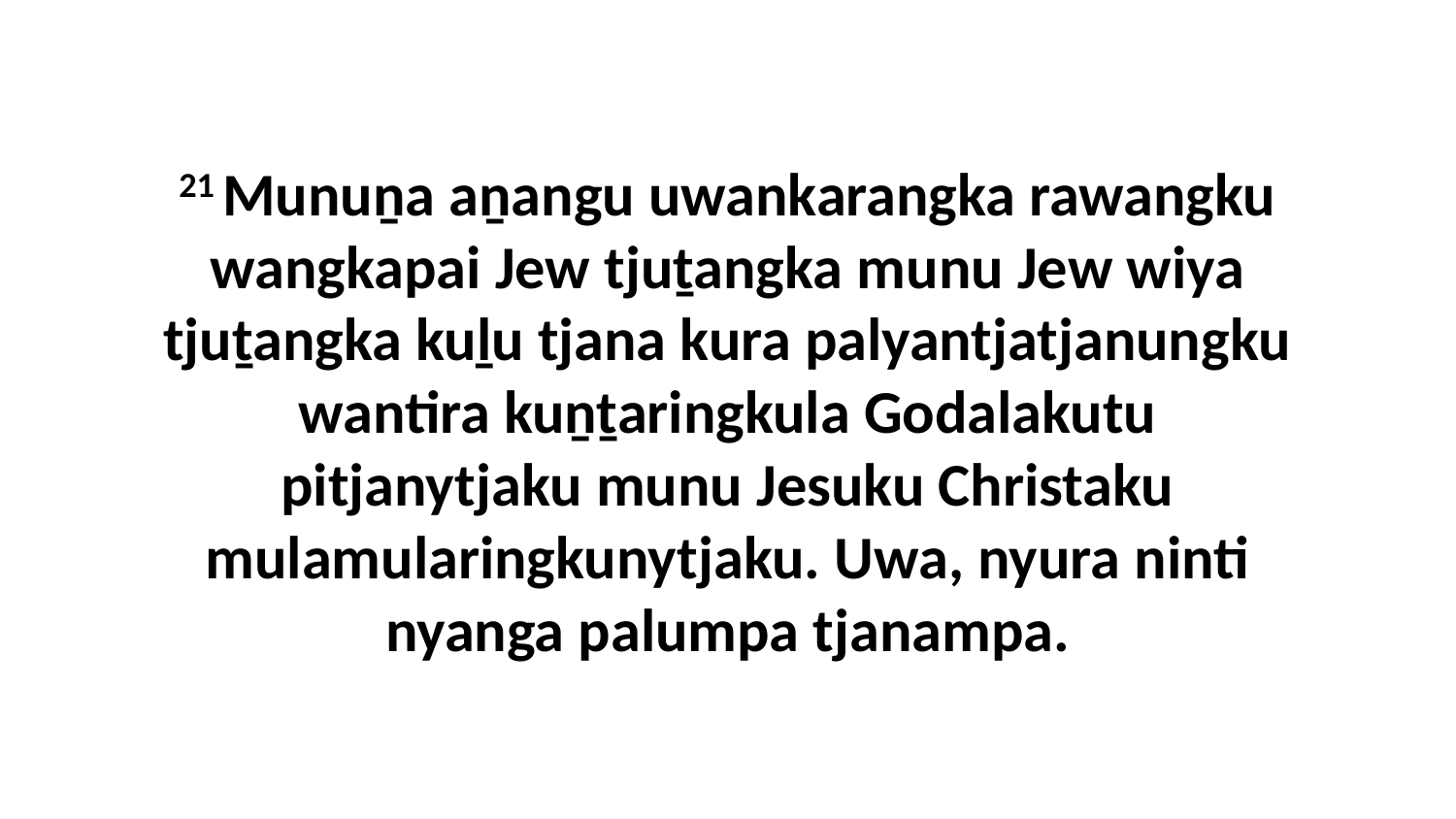

21 Munuṉa aṉangu uwankarangka rawangku wangkapai Jew tjuṯangka munu Jew wiya tjuṯangka kuḻu tjana kura palyantjatjanungku wantira kuṉṯaringkula Godalakutu pitjanytjaku munu Jesuku Christaku mulamularingkunytjaku. Uwa, nyura ninti nyanga palumpa tjanampa.